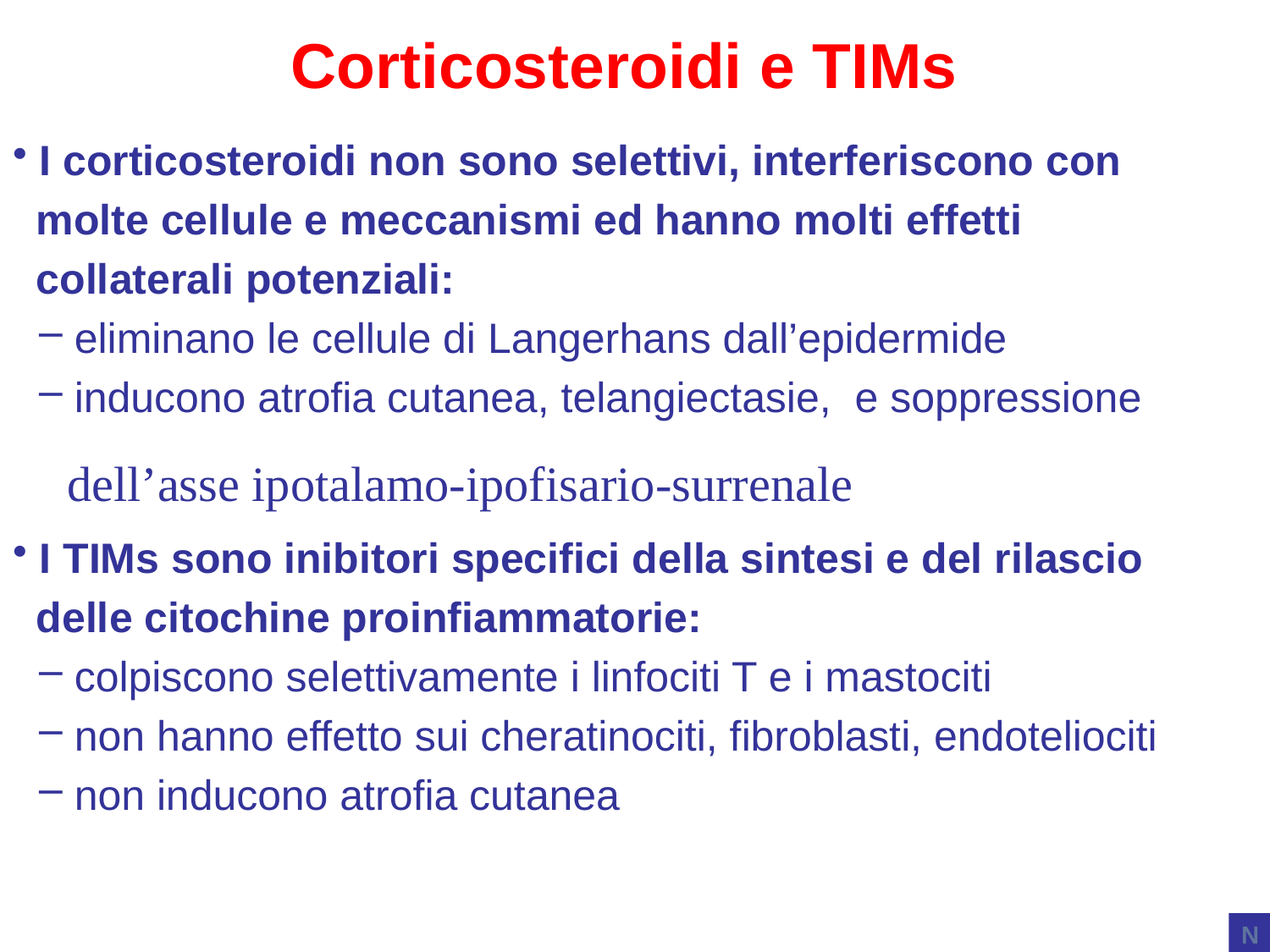

# Corticosteroidi e TIMs
 I corticosteroidi non sono selettivi, interferiscono con
  molte cellule e meccanismi ed hanno molti effetti
  collaterali potenziali:
 eliminano le cellule di Langerhans dall’epidermide
 inducono atrofia cutanea, telangiectasie,  e soppressione

 I TIMs sono inibitori specifici della sintesi e del rilascio
  delle citochine proinfiammatorie:
 colpiscono selettivamente i linfociti T e i mastociti
 non hanno effetto sui cheratinociti, fibroblasti, endoteliociti
 non inducono atrofia cutanea
dell’asse ipotalamo-ipofisario-surrenale
N